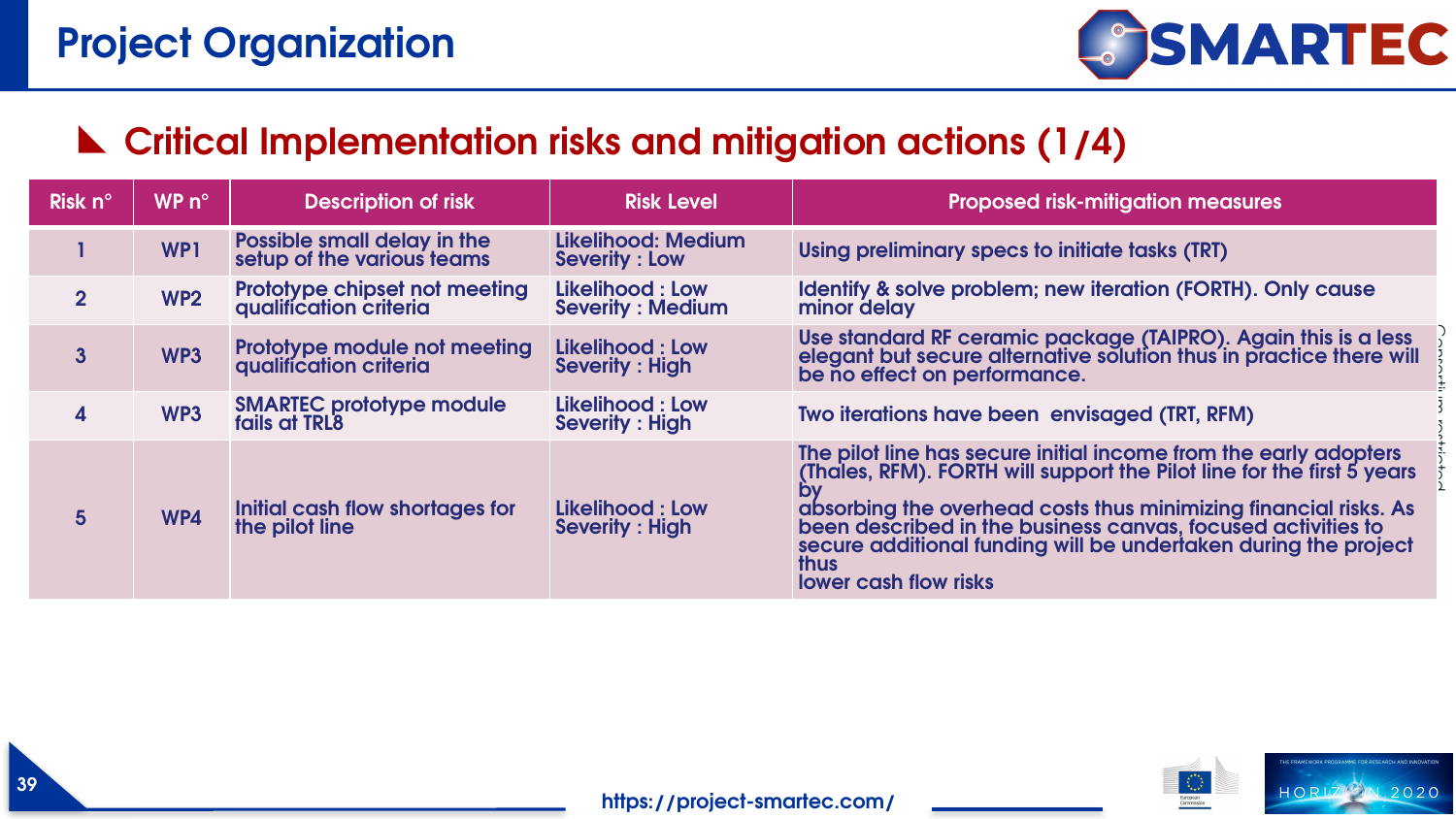

# Project Organization
 Critical Implementation risks and mitigation actions (1/4)
| Risk n° | WP n° | Description of risk | Risk Level | Proposed risk-mitigation measures |
| --- | --- | --- | --- | --- |
| 1 | WP1 | Possible small delay in the setup of the various teams | Likelihood: Medium Severity : Low | Using preliminary specs to initiate tasks (TRT) |
| 2 | WP2 | Prototype chipset not meeting qualification criteria | Likelihood : Low Severity : Medium | Identify & solve problem; new iteration (FORTH). Only cause minor delay |
| 3 | WP3 | Prototype module not meeting qualification criteria | Likelihood : Low Severity : High | Use standard RF ceramic package (TAIPRO). Again this is a less elegant but secure alternative solution thus in practice there will be no effect on performance. |
| 4 | WP3 | SMARTEC prototype module fails at TRL8 | Likelihood : Low Severity : High | Two iterations have been envisaged (TRT, RFM) |
| 5 | WP4 | Initial cash flow shortages for the pilot line | Likelihood : Low Severity : High | The pilot line has secure initial income from the early adopters (Thales, RFM). FORTH will support the Pilot line for the first 5 years by absorbing the overhead costs thus minimizing financial risks. As been described in the business canvas, focused activities to secure additional funding will be undertaken during the project thus lower cash flow risks |